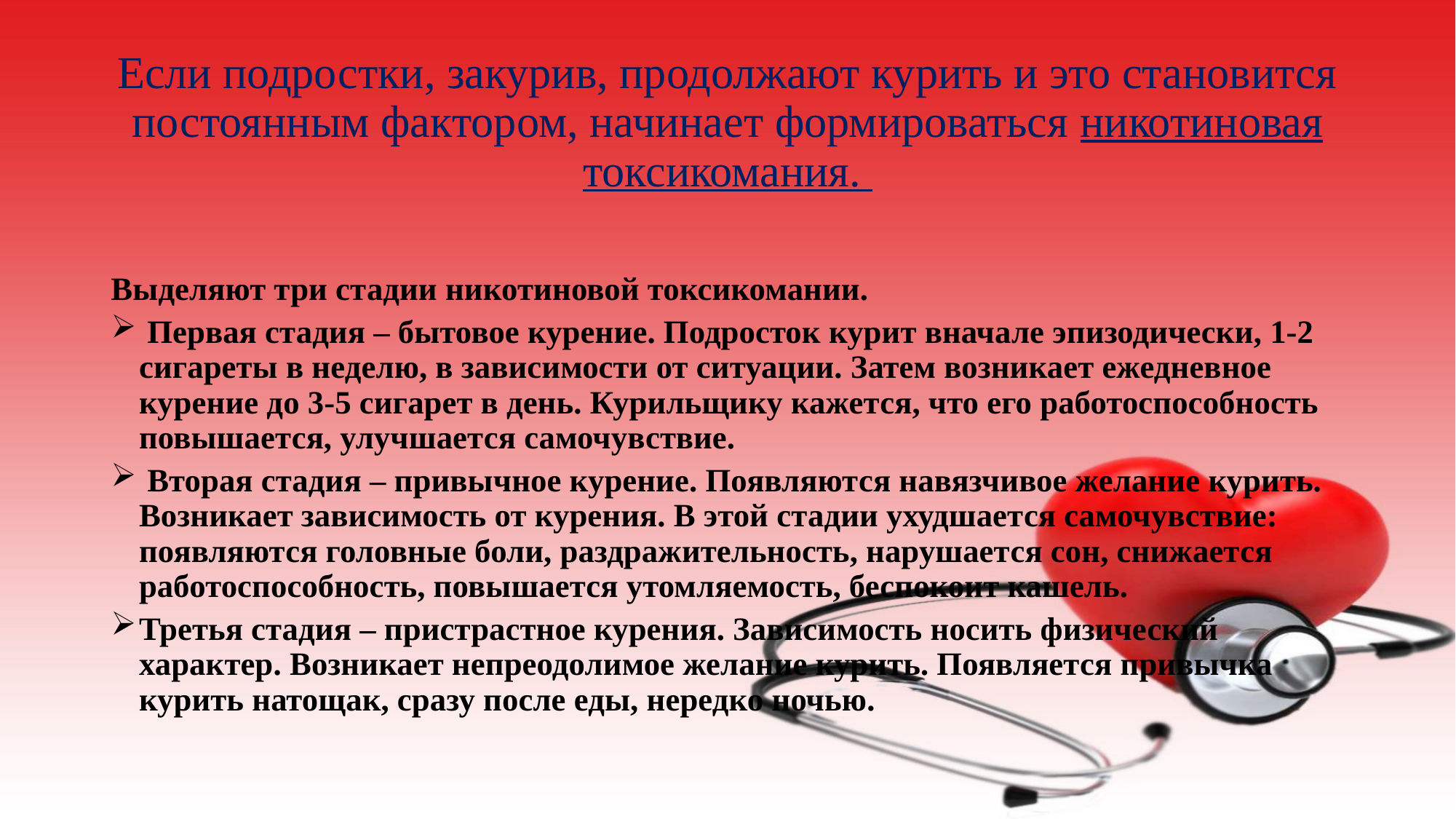

# Если подростки, закурив, продолжают курить и это становится постоянным фактором, начинает формироваться никотиновая токсикомания.
Выделяют три стадии никотиновой токсикомании.
 Первая стадия – бытовое курение. Подросток курит вначале эпизодически, 1-2 сигареты в неделю, в зависимости от ситуации. Затем возникает ежедневное курение до 3-5 сигарет в день. Курильщику кажется, что его работоспособность повышается, улучшается самочувствие.
 Вторая стадия – привычное курение. Появляются навязчивое желание курить. Возникает зависимость от курения. В этой стадии ухудшается самочувствие: появляются головные боли, раздражительность, нарушается сон, снижается работоспособность, повышается утомляемость, беспокоит кашель.
Третья стадия – пристрастное курения. Зависимость носить физический характер. Возникает непреодолимое желание курить. Появляется привычка курить натощак, сразу после еды, нередко ночью.